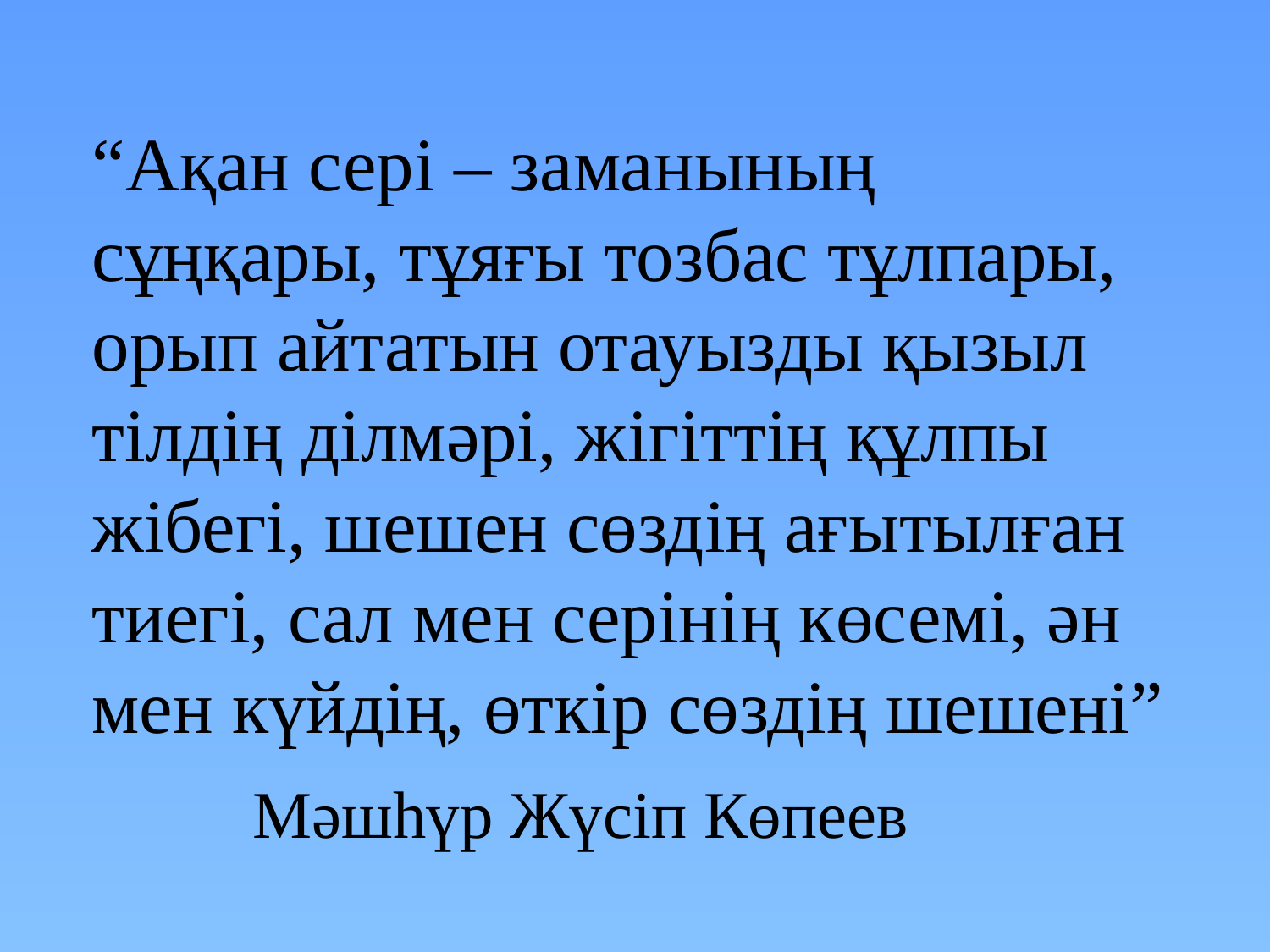

“Ақан сері – заманының сұңқары, тұяғы тозбас тұлпары, орып айтатын отауызды қызыл тілдің ділмәрі, жігіттің құлпы жібегі, шешен сөздің ағытылған тиегі, сал мен серінің көсемі, ән мен күйдің, өткір сөздің шешені”
			  Мәшһүр Жүсіп Көпеев